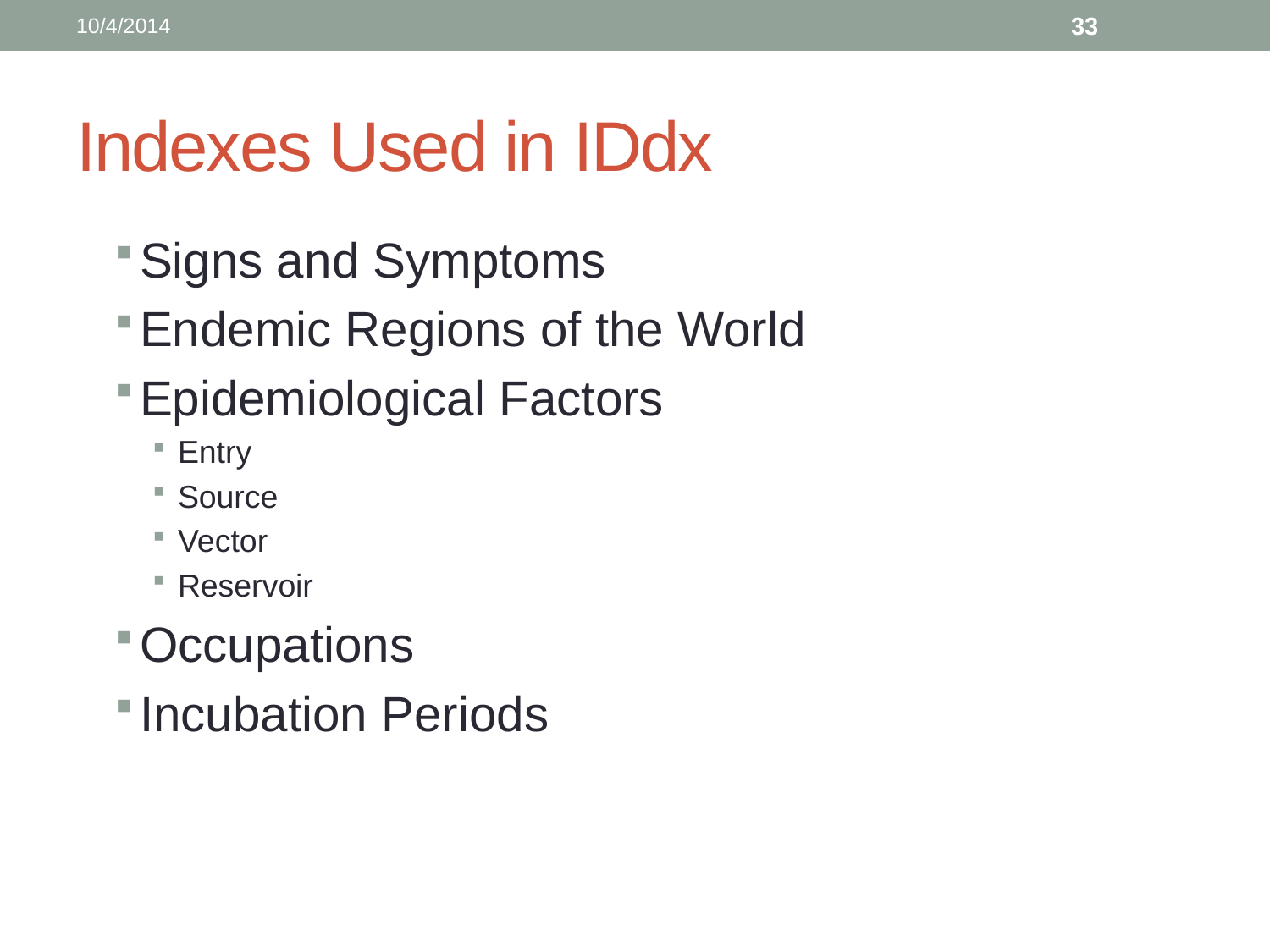

10/4/2014
33
# Indexes Used in IDdx
Signs and Symptoms
Endemic Regions of the World
Epidemiological Factors
Entry
Source
Vector
Reservoir
Occupations
Incubation Periods